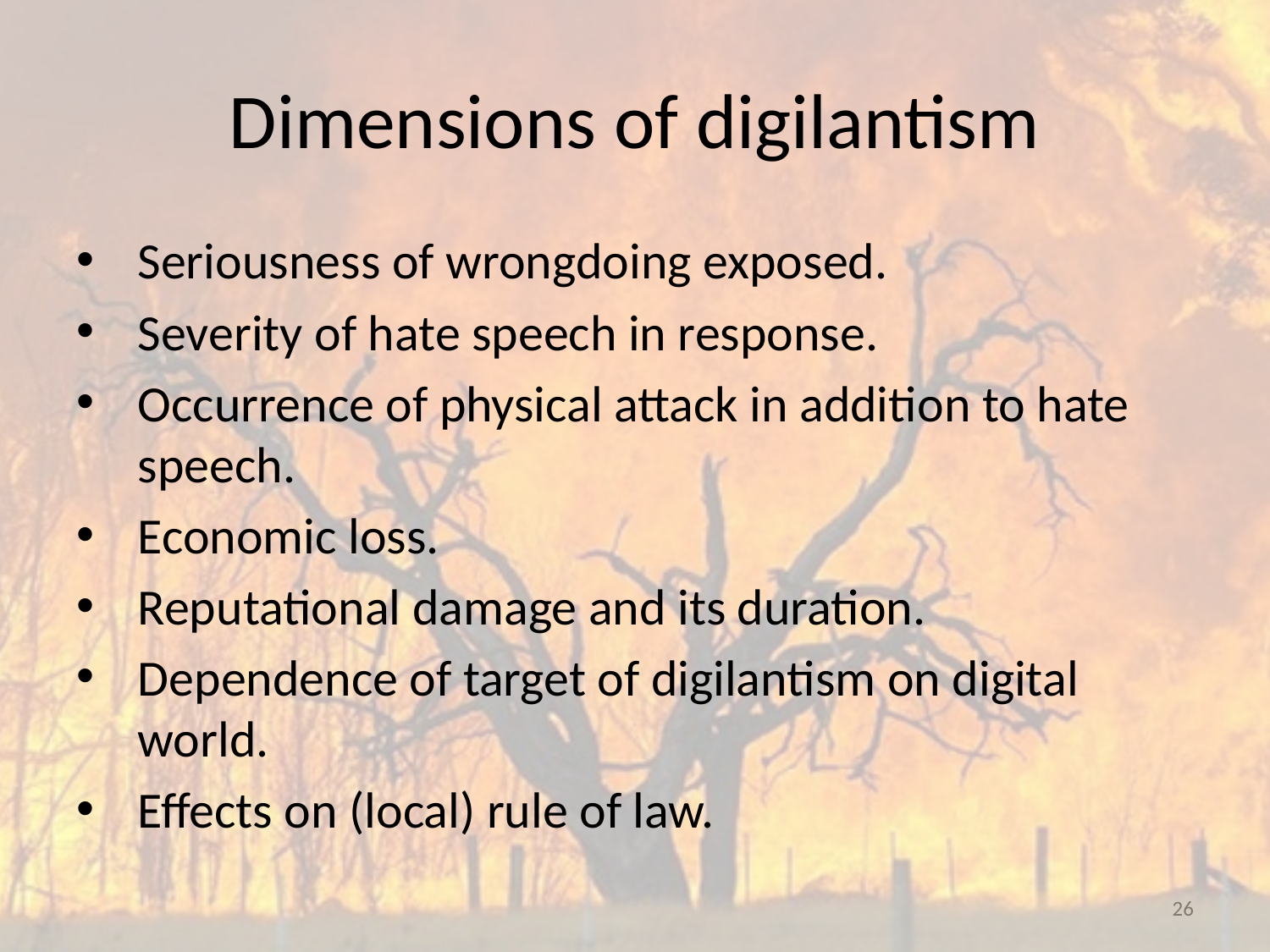

# Dimensions of digilantism
Seriousness of wrongdoing exposed.
Severity of hate speech in response.
Occurrence of physical attack in addition to hate speech.
Economic loss.
Reputational damage and its duration.
Dependence of target of digilantism on digital world.
Effects on (local) rule of law.
26